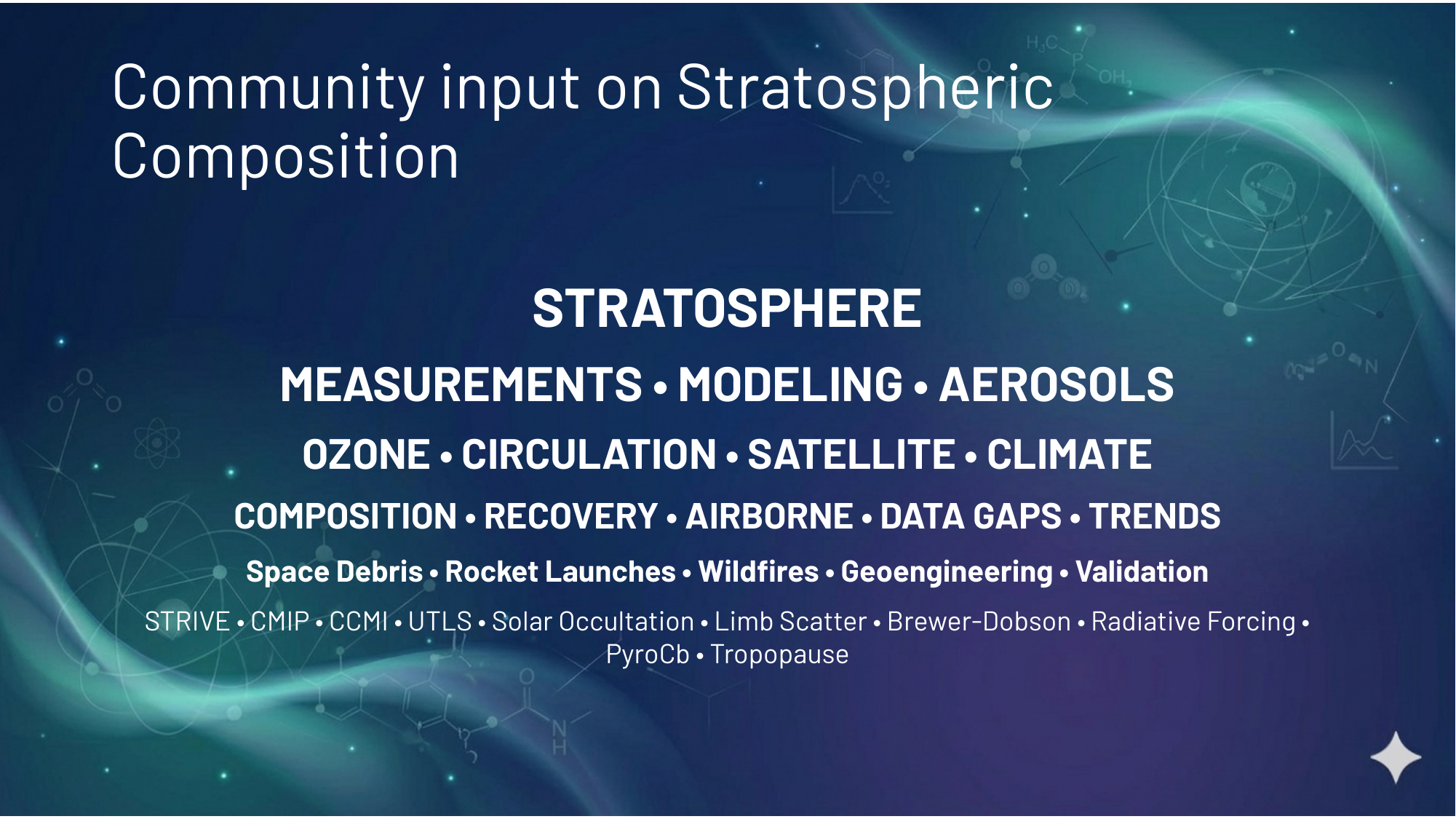

# Community input on Stratospheric Composition
STRATOSPHERE
MEASUREMENTS • MODELING • AEROSOLS
OZONE • CIRCULATION • SATELLITE • CLIMATE
COMPOSITION • RECOVERY • AIRBORNE • DATA GAPS • TRENDS
Space Debris • Rocket Launches • Wildfires • Geoengineering • Validation
STRIVE • CMIP • CCMI • UTLS • Solar Occultation • Limb Scatter • Brewer-Dobson • Radiative Forcing • PyroCb • Tropopause